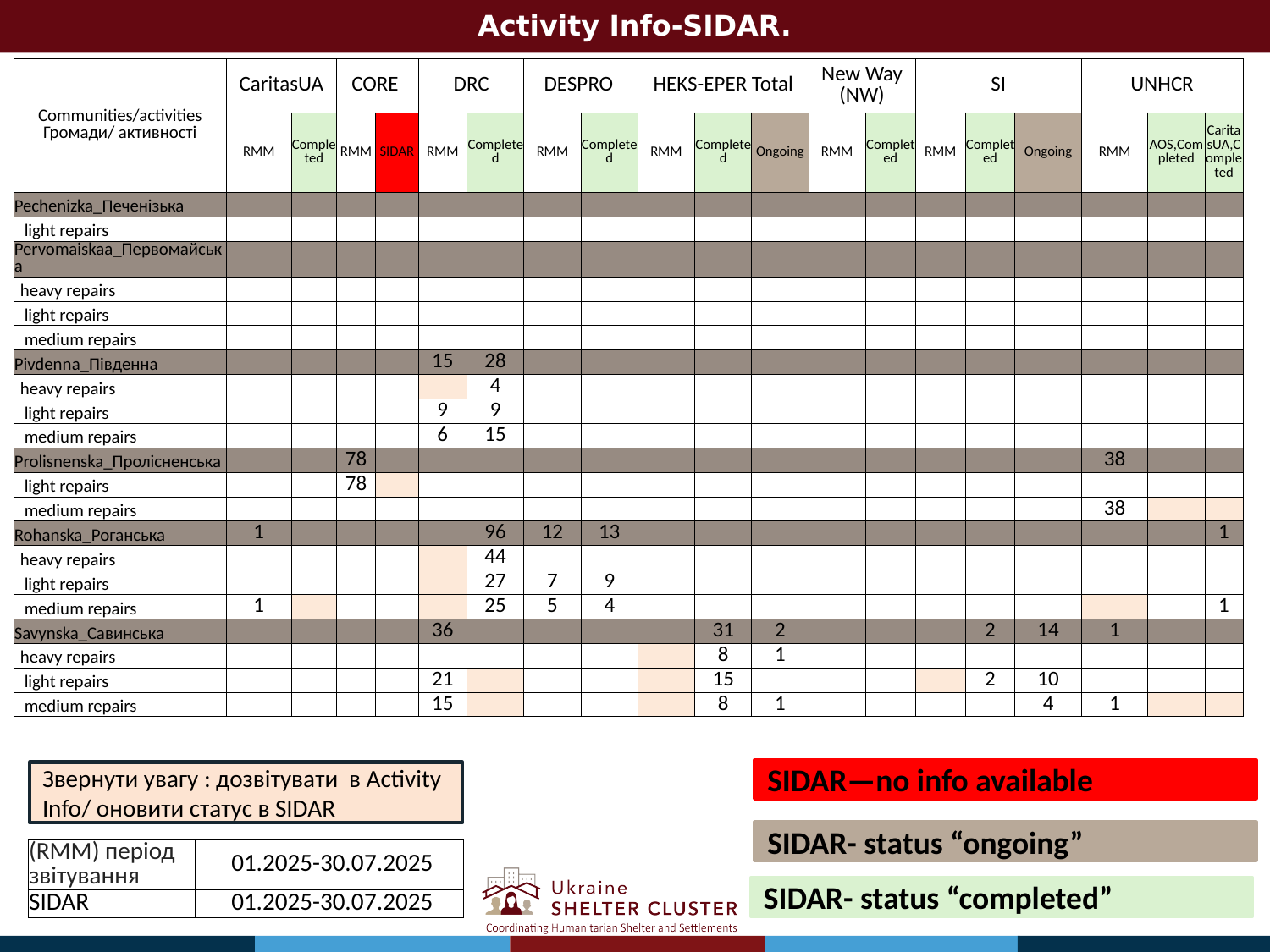

Activity Info-SIDAR.
| Communities/activities Громади/ активності | CaritasUA |  | CORE |  | DRC |  | DESPRO |  | HEKS-EPER Total |  |  | New Way (NW) |  | SI |  |  | UNHCR |  |  |
| --- | --- | --- | --- | --- | --- | --- | --- | --- | --- | --- | --- | --- | --- | --- | --- | --- | --- | --- | --- |
|  | RMM | Completed | RMM | SIDAR | RMM | Completed | RMM | Completed | RMM | Completed | Ongoing | RMM | Completed | RMM | Completed | Ongoing | RMM | AOS,Completed | CaritasUA,Completed |
| Pechenizka\_Печенізька |  |  |  |  |  |  |  |  |  |  |  |  |  |  |  |  |  |  |  |
| light repairs |  |  |  |  |  |  |  |  |  |  |  |  |  |  |  |  |  |  |  |
| Pervomaiskaa\_Первомайська |  |  |  |  |  |  |  |  |  |  |  |  |  |  |  |  |  |  |  |
| heavy repairs |  |  |  |  |  |  |  |  |  |  |  |  |  |  |  |  |  |  |  |
| light repairs |  |  |  |  |  |  |  |  |  |  |  |  |  |  |  |  |  |  |  |
| medium repairs |  |  |  |  |  |  |  |  |  |  |  |  |  |  |  |  |  |  |  |
| Pivdenna\_Південна |  |  |  |  | 15 | 28 |  |  |  |  |  |  |  |  |  |  |  |  |  |
| heavy repairs |  |  |  |  |  | 4 |  |  |  |  |  |  |  |  |  |  |  |  |  |
| light repairs |  |  |  |  | 9 | 9 |  |  |  |  |  |  |  |  |  |  |  |  |  |
| medium repairs |  |  |  |  | 6 | 15 |  |  |  |  |  |  |  |  |  |  |  |  |  |
| Prolisnenska\_Пролісненська |  |  | 78 |  |  |  |  |  |  |  |  |  |  |  |  |  | 38 |  |  |
| light repairs |  |  | 78 |  |  |  |  |  |  |  |  |  |  |  |  |  |  |  |  |
| medium repairs |  |  |  |  |  |  |  |  |  |  |  |  |  |  |  |  | 38 |  |  |
| Rohanska\_Роганська | 1 |  |  |  |  | 96 | 12 | 13 |  |  |  |  |  |  |  |  |  |  | 1 |
| heavy repairs |  |  |  |  |  | 44 |  |  |  |  |  |  |  |  |  |  |  |  |  |
| light repairs |  |  |  |  |  | 27 | 7 | 9 |  |  |  |  |  |  |  |  |  |  |  |
| medium repairs | 1 |  |  |  |  | 25 | 5 | 4 |  |  |  |  |  |  |  |  |  |  | 1 |
| Savynska\_Савинська |  |  |  |  | 36 |  |  |  |  | 31 | 2 |  |  |  | 2 | 14 | 1 |  |  |
| heavy repairs |  |  |  |  |  |  |  |  |  | 8 | 1 |  |  |  |  |  |  |  |  |
| light repairs |  |  |  |  | 21 |  |  |  |  | 15 |  |  |  |  | 2 | 10 |  |  |  |
| medium repairs |  |  |  |  | 15 |  |  |  |  | 8 | 1 |  |  |  |  | 4 | 1 |  |  |
SIDAR—no info available
Звернути увагу : дозвітувати  в Activity Info/ оновити статус в SIDAR
SIDAR- status “ongoing”
| (RMM) період звітування | 01.2025-30.07.2025 |
| --- | --- |
| SIDAR | 01.2025-30.07.2025 |
SIDAR- status “completed”